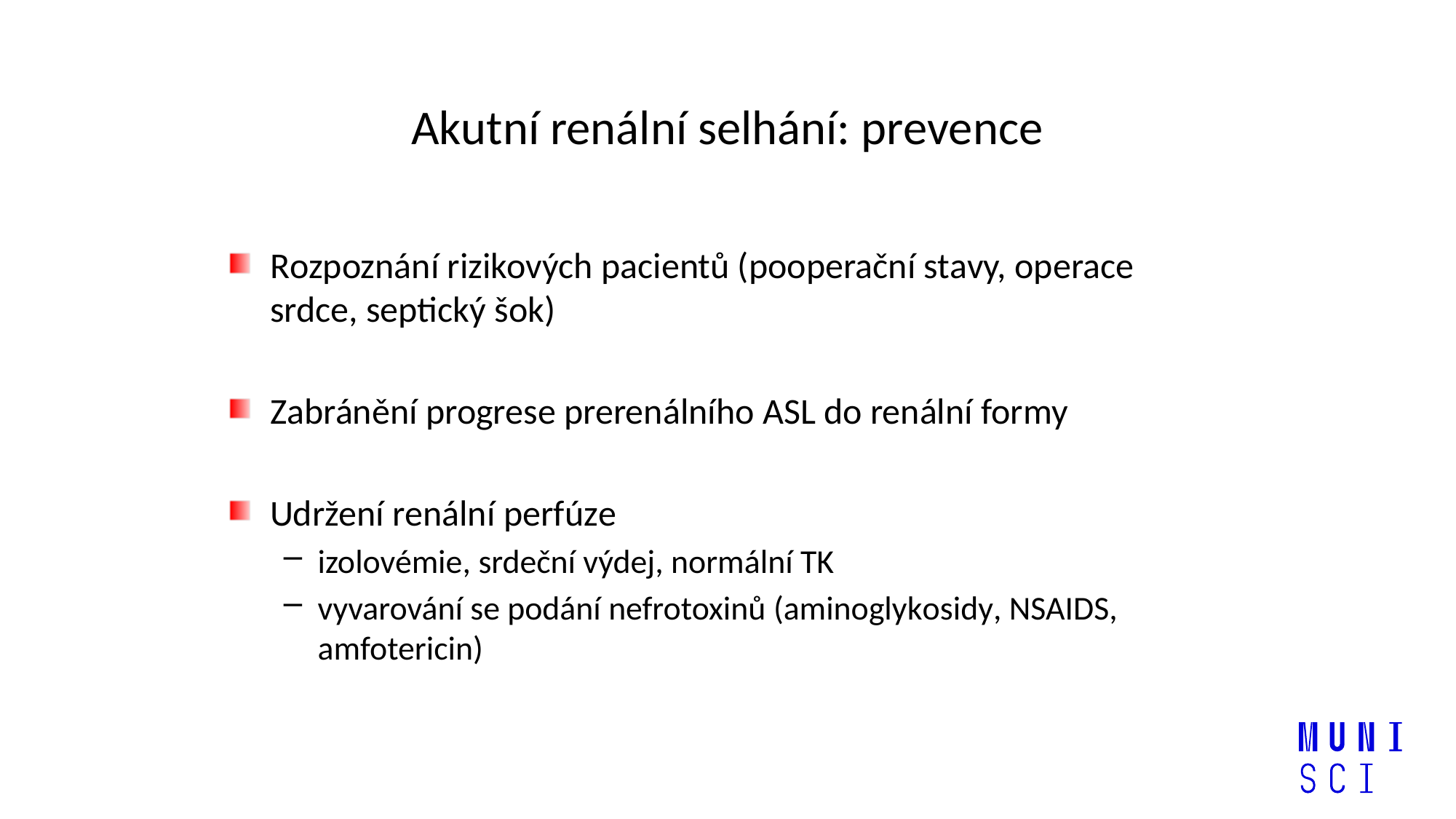

Akutní renální selhání: prevence
Rozpoznání rizikových pacientů (pooperační stavy, operace srdce, septický šok)

Zabránění progrese prerenálního ASL do renální formy

Udržení renální perfúze
izolovémie, srdeční výdej, normální TK
vyvarování se podání nefrotoxinů (aminoglykosidy, NSAIDS, amfotericin)